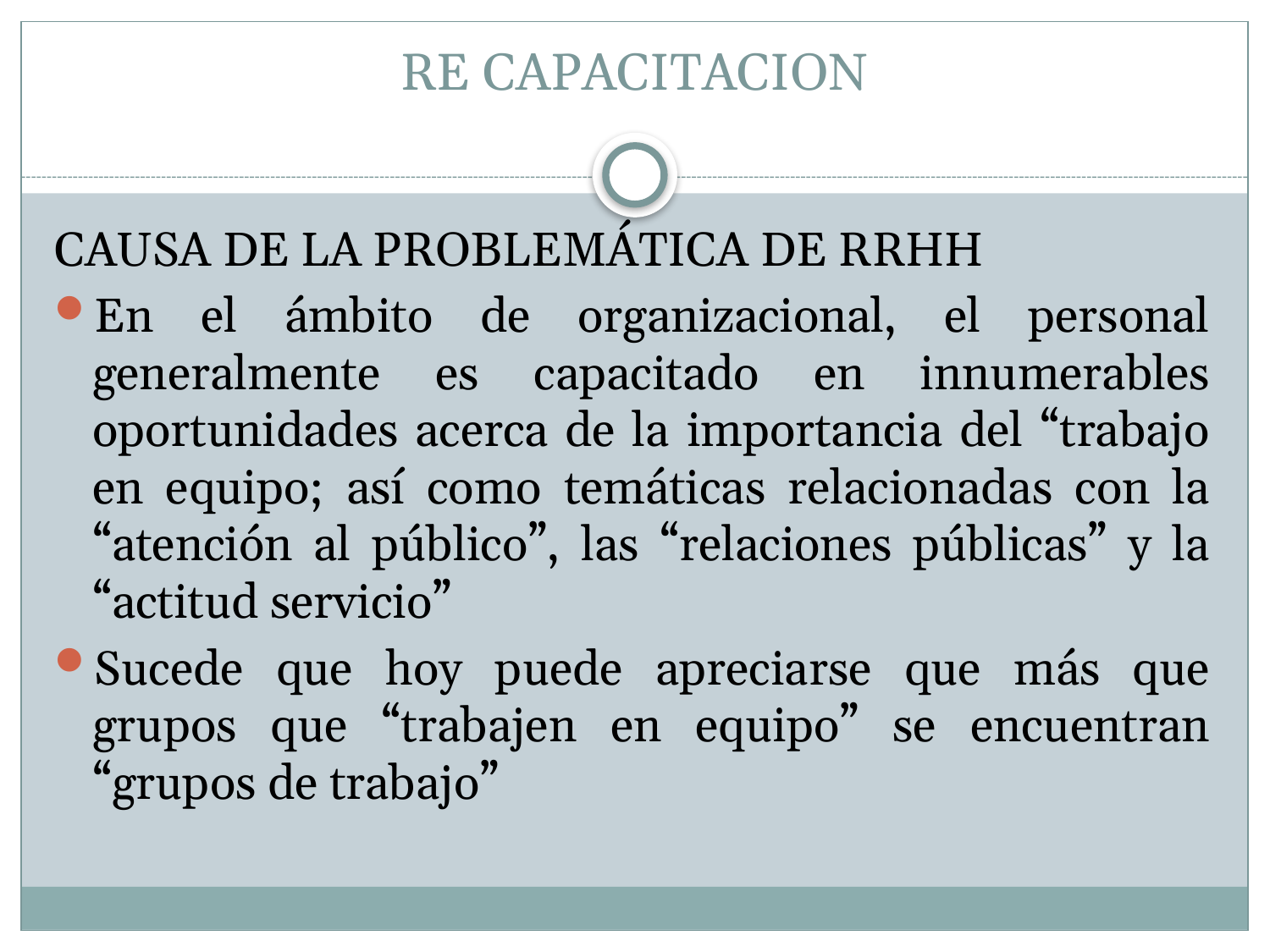

# RE CAPACITACION
CAUSA DE LA PROBLEMÁTICA DE RRHH
En el ámbito de organizacional, el personal generalmente es capacitado en innumerables oportunidades acerca de la importancia del “trabajo en equipo; así como temáticas relacionadas con la “atención al público”, las “relaciones públicas” y la “actitud servicio”
Sucede que hoy puede apreciarse que más que grupos que “trabajen en equipo” se encuentran “grupos de trabajo”